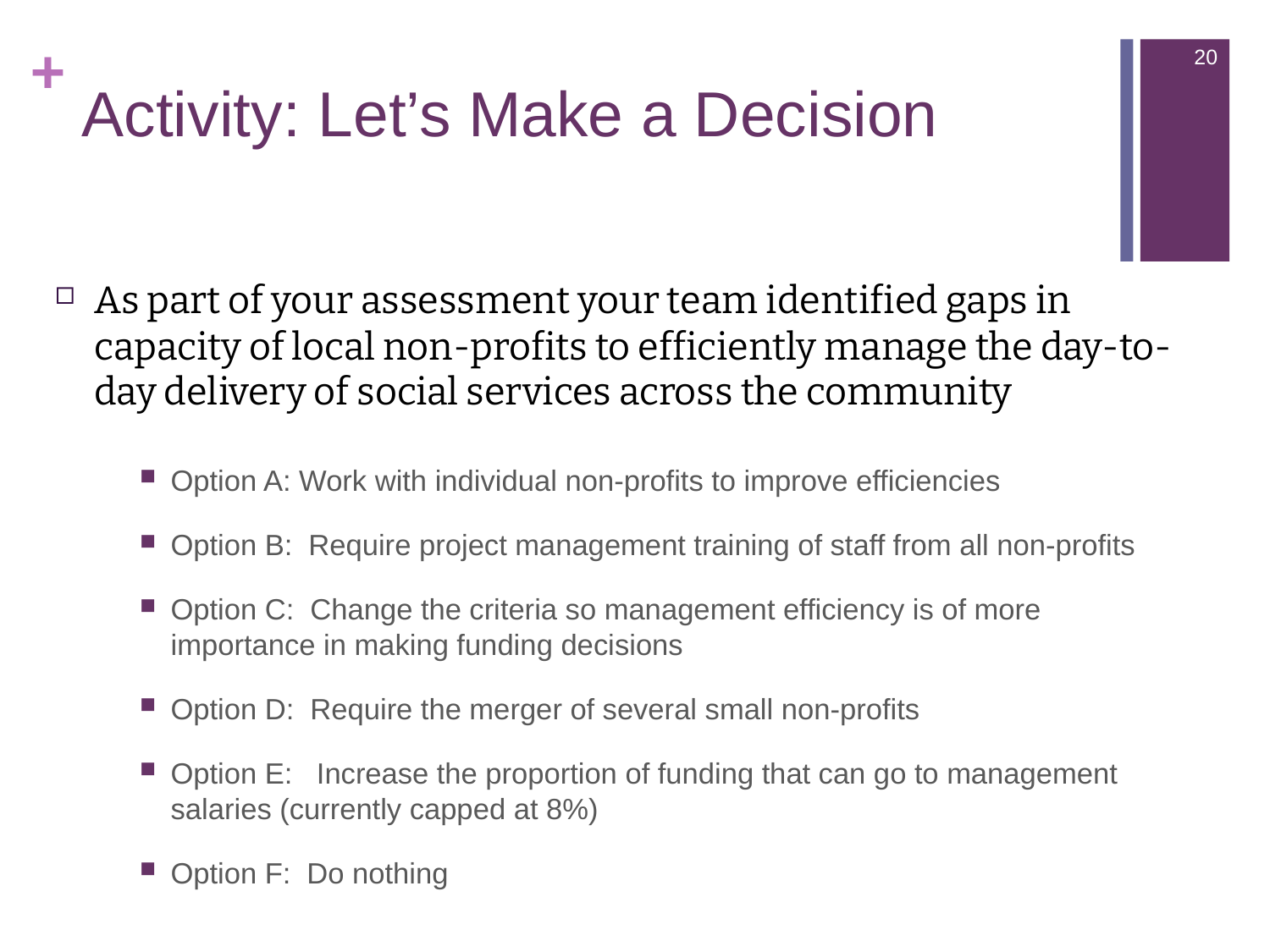

20
# Activity: Let’s Make a Decision
As part of your assessment your team identified gaps in capacity of local non-profits to efficiently manage the day-to-day delivery of social services across the community
Option A: Work with individual non-profits to improve efficiencies
Option B:  Require project management training of staff from all non-profits
Option C:  Change the criteria so management efficiency is of more importance in making funding decisions
Option D:  Require the merger of several small non-profits
Option E:   Increase the proportion of funding that can go to management salaries (currently capped at 8%)
Option F:  Do nothing